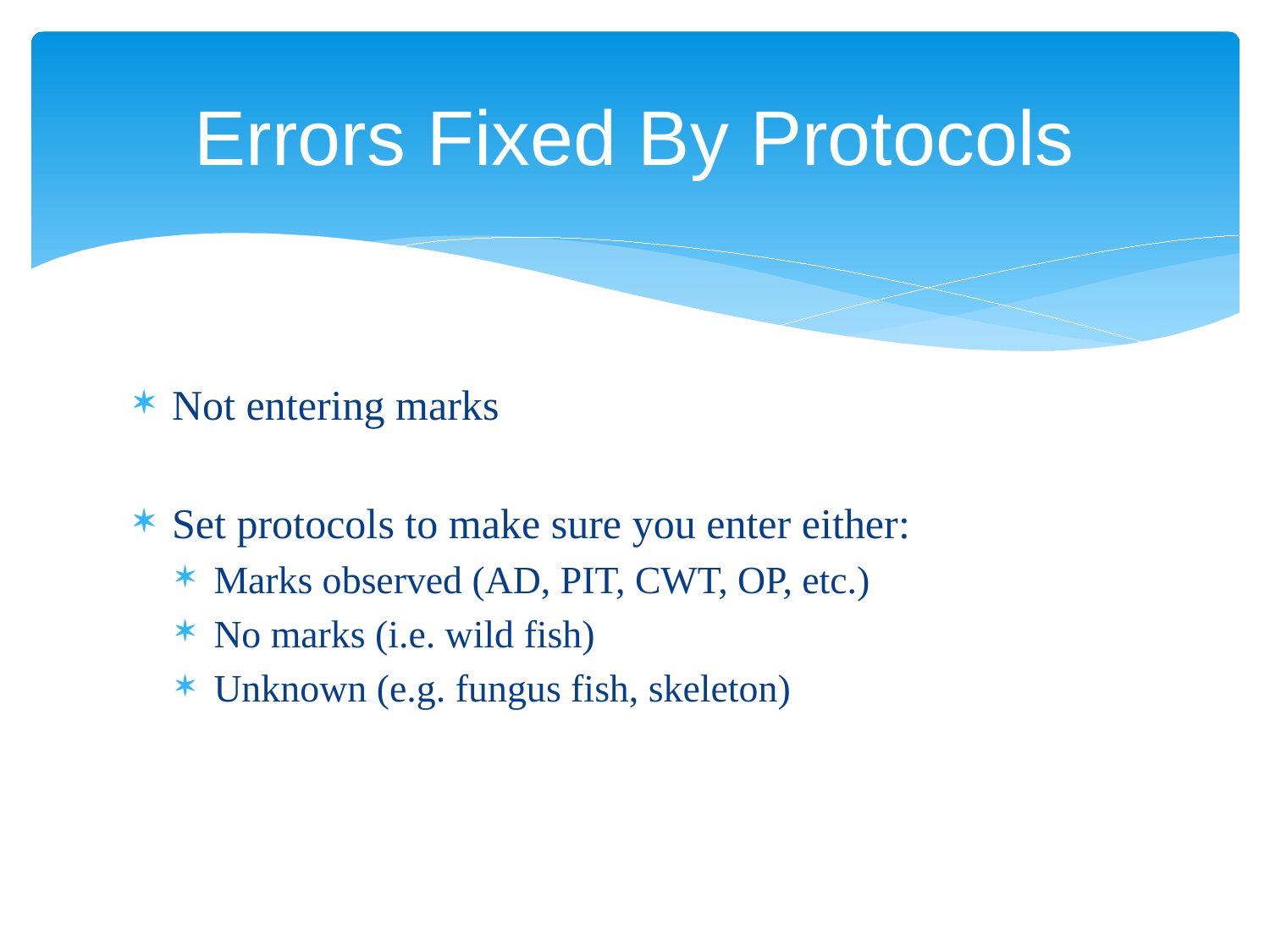

# Errors Fixed By Protocols
Not entering marks

Set protocols to make sure you enter either:
Marks observed (AD, PIT, CWT, OP, etc.)
No marks (i.e. wild fish)
Unknown (e.g. fungus fish, skeleton)